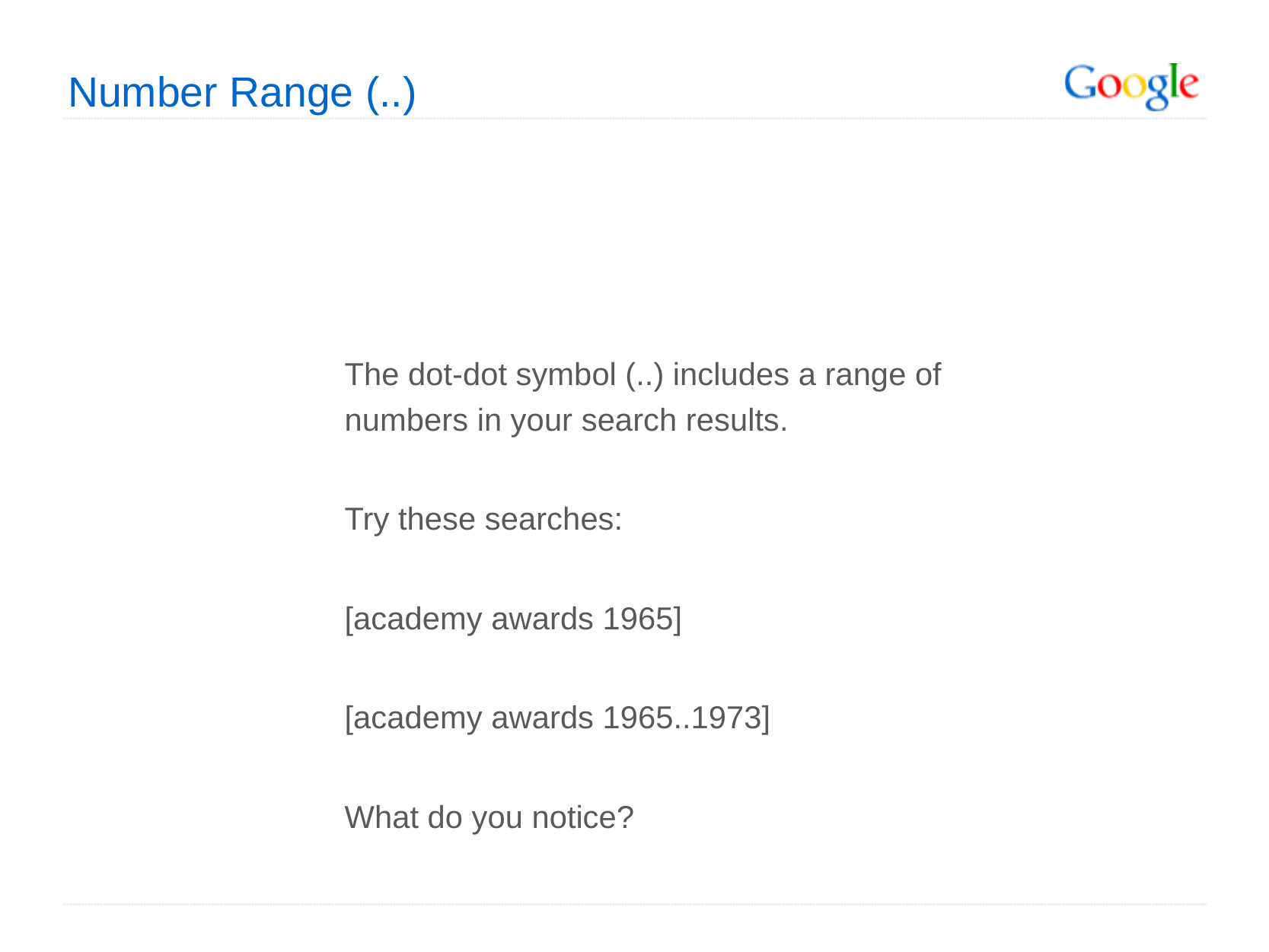

Number Range (..)

The dot-dot symbol (..) includes a range of numbers in your search results.

Try these searches:

[academy awards 1965]

[academy awards 1965..1973]

What do you notice?